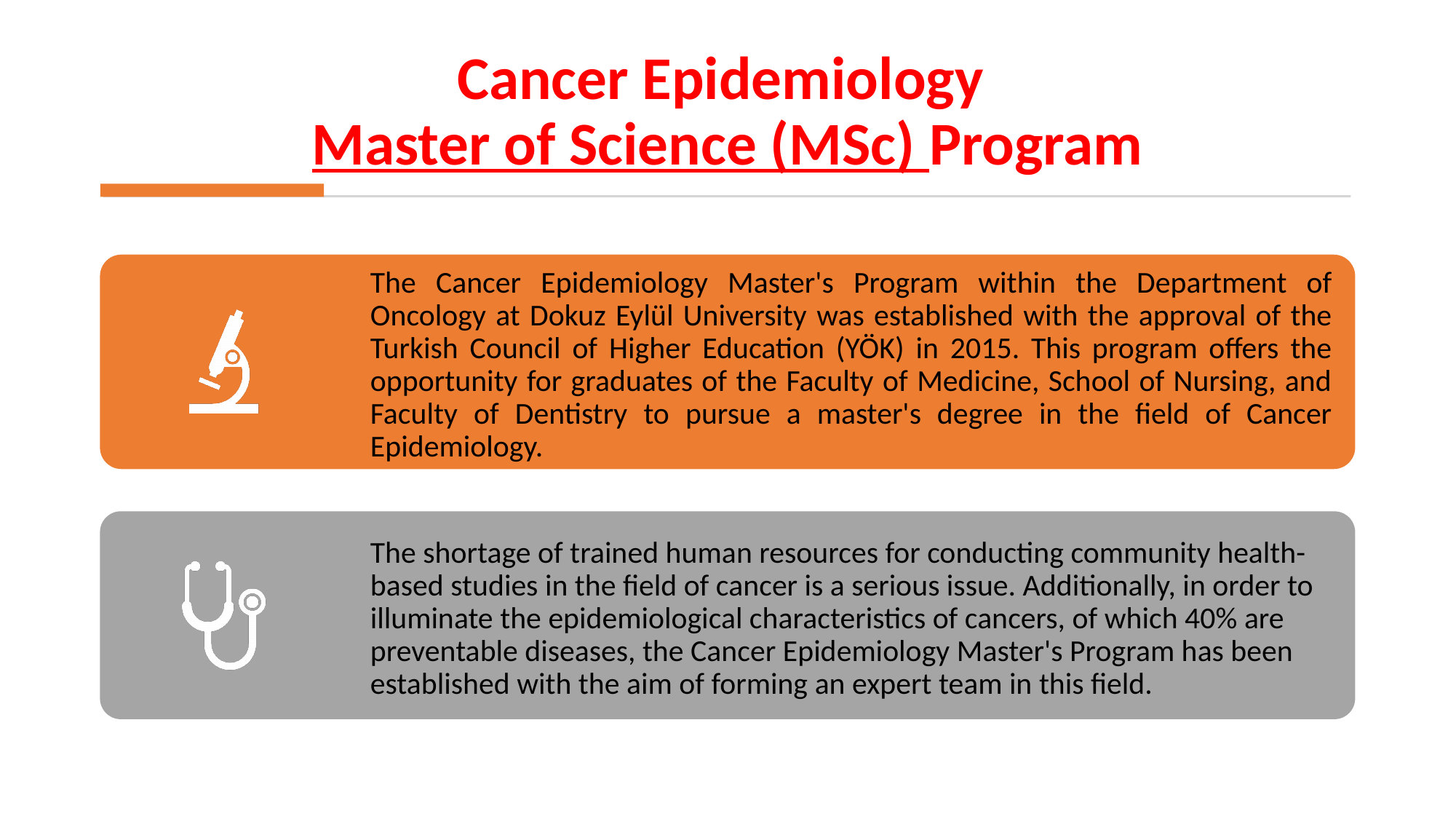

# Cancer Epidemiology Master of Science (MSc) Program

The Cancer Epidemiology Master's Program within the Department of Oncology at Dokuz Eylül University was established with the approval of the Turkish Council of Higher Education (YÖK) in 2015. This program offers the opportunity for graduates of the Faculty of Medicine, School of Nursing, and Faculty of Dentistry to pursue a master's degree in the field of Cancer Epidemiology.
The shortage of trained human resources for conducting community health-based studies in the field of cancer is a serious issue. Additionally, in order to illuminate the epidemiological characteristics of cancers, of which 40% are preventable diseases, the Cancer Epidemiology Master's Program has been established with the aim of forming an expert team in this field.